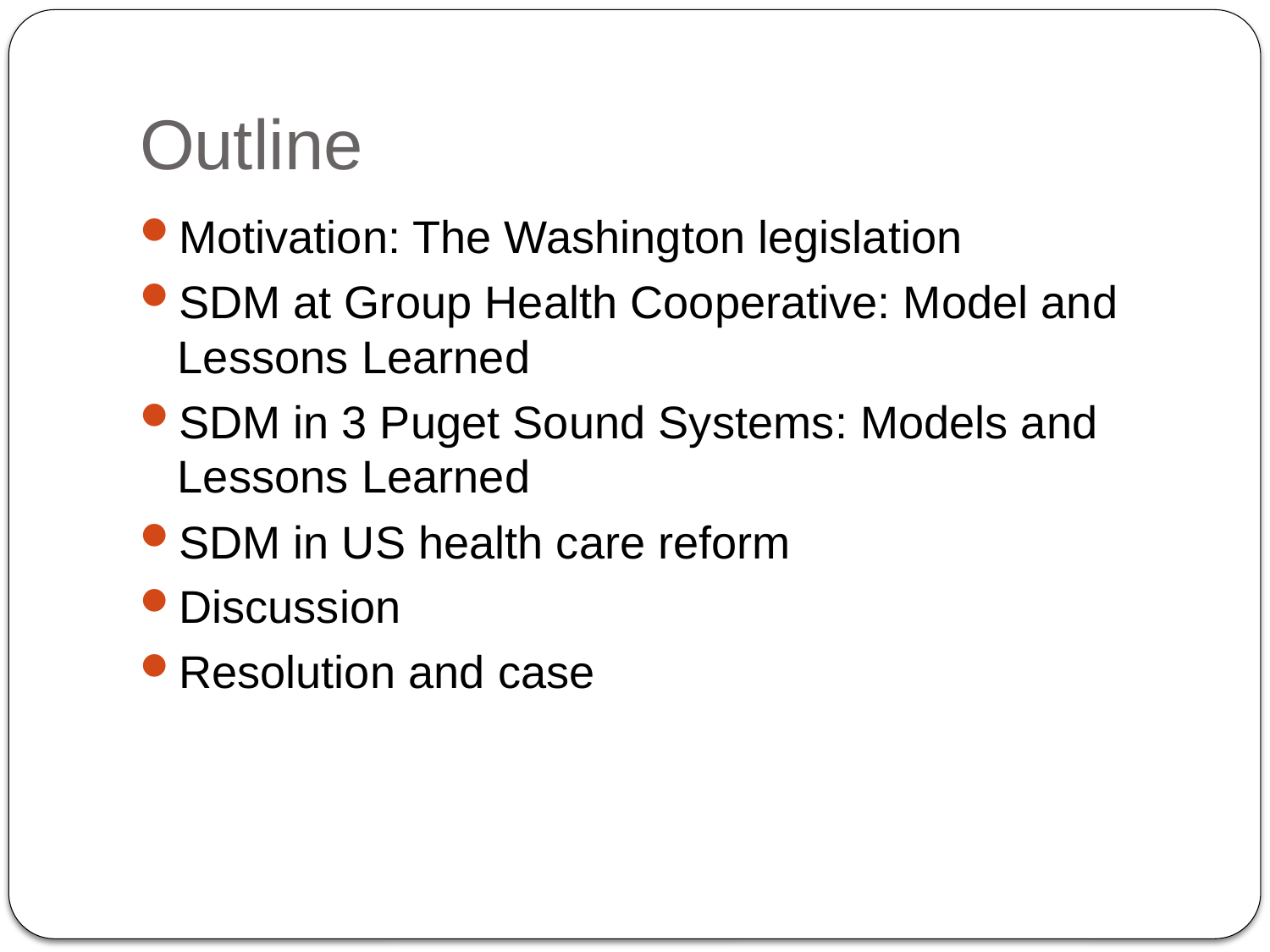

# Outline
Motivation: The Washington legislation
SDM at Group Health Cooperative: Model and Lessons Learned
SDM in 3 Puget Sound Systems: Models and Lessons Learned
SDM in US health care reform
Discussion
Resolution and case